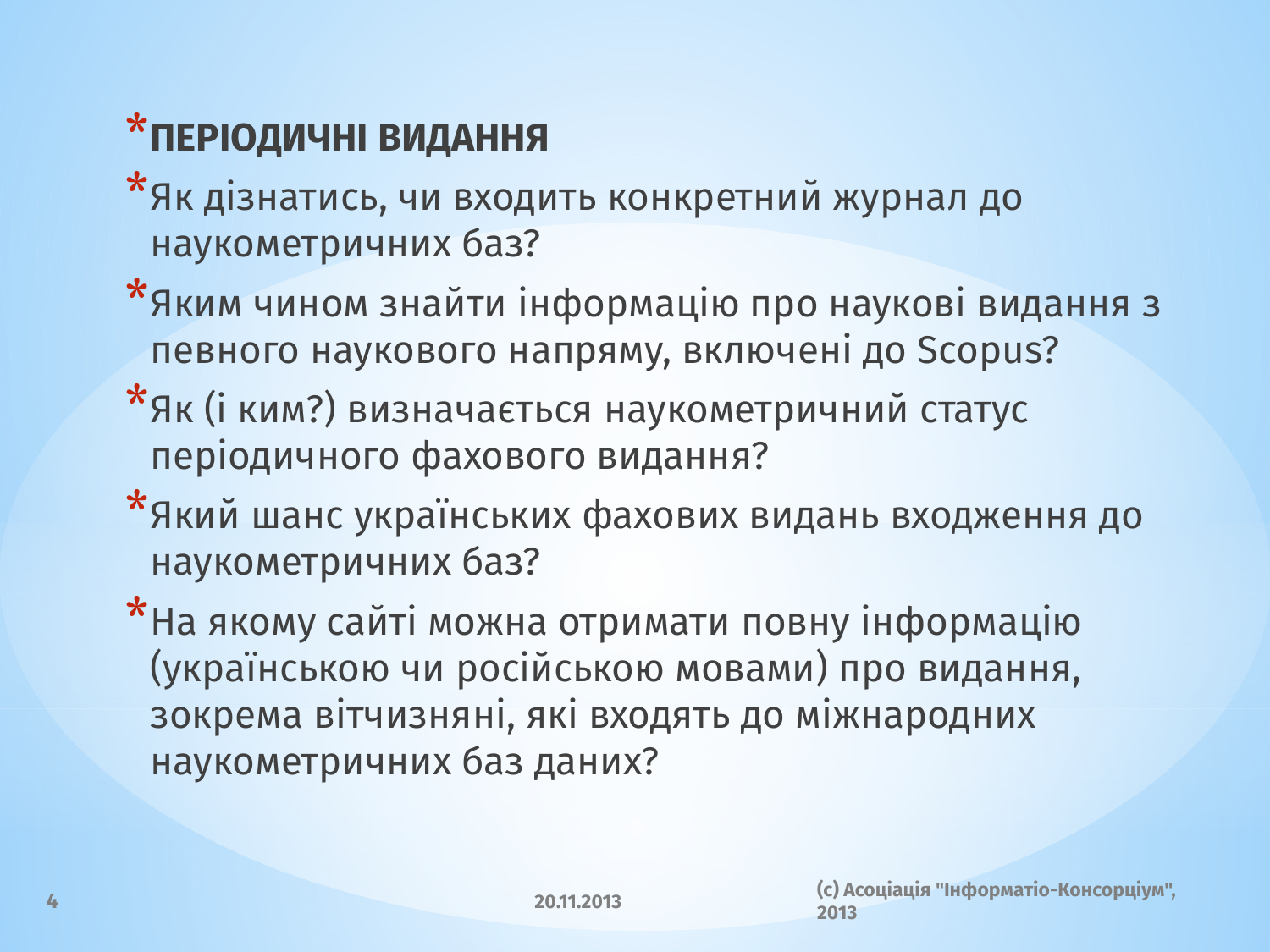

# ПЕРІОДИЧНІ ВИДАННЯ
Як дізнатись, чи входить конкретний журнал до наукометричних баз?
Яким чином знайти інформацію про наукові видання з певного наукового напряму, включені до Scopus?
Як (і ким?) визначається наукометричний статус періодичного фахового видання?
Який шанс українських фахових видань входження до наукометричних баз?
На якому сайті можна отримати повну інформацію (українською чи російською мовами) про видання, зокрема вітчизняні, які входять до міжнародних наукометричних баз даних?

4
20.11.2013
(c) Асоціація "Інформатіо-Консорціум", 2013